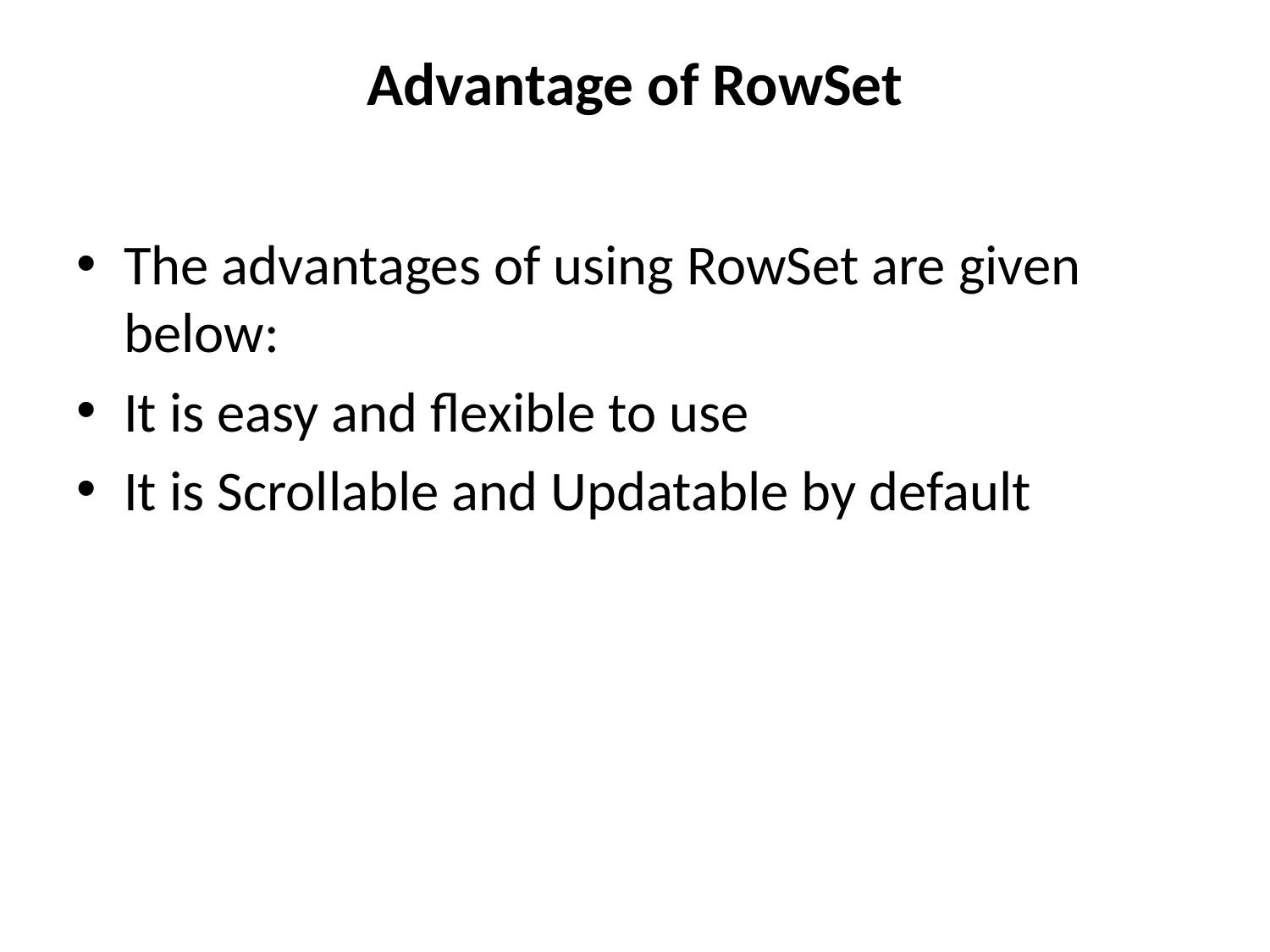

# Advantage of RowSet
The advantages of using RowSet are given below:
It is easy and flexible to use
It is Scrollable and Updatable by default